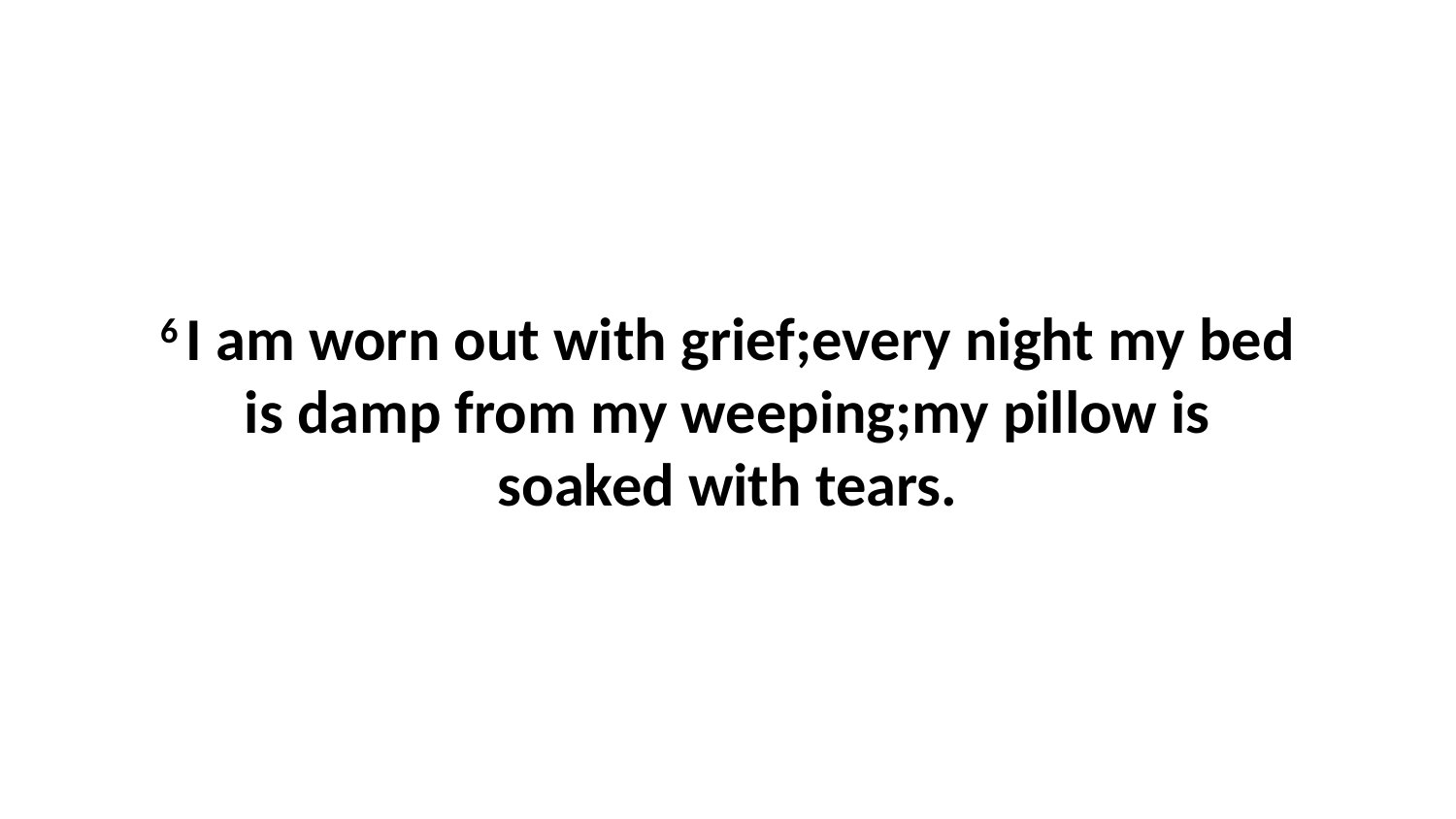

6 I am worn out with grief;every night my bed is damp from my weeping;my pillow is soaked with tears.